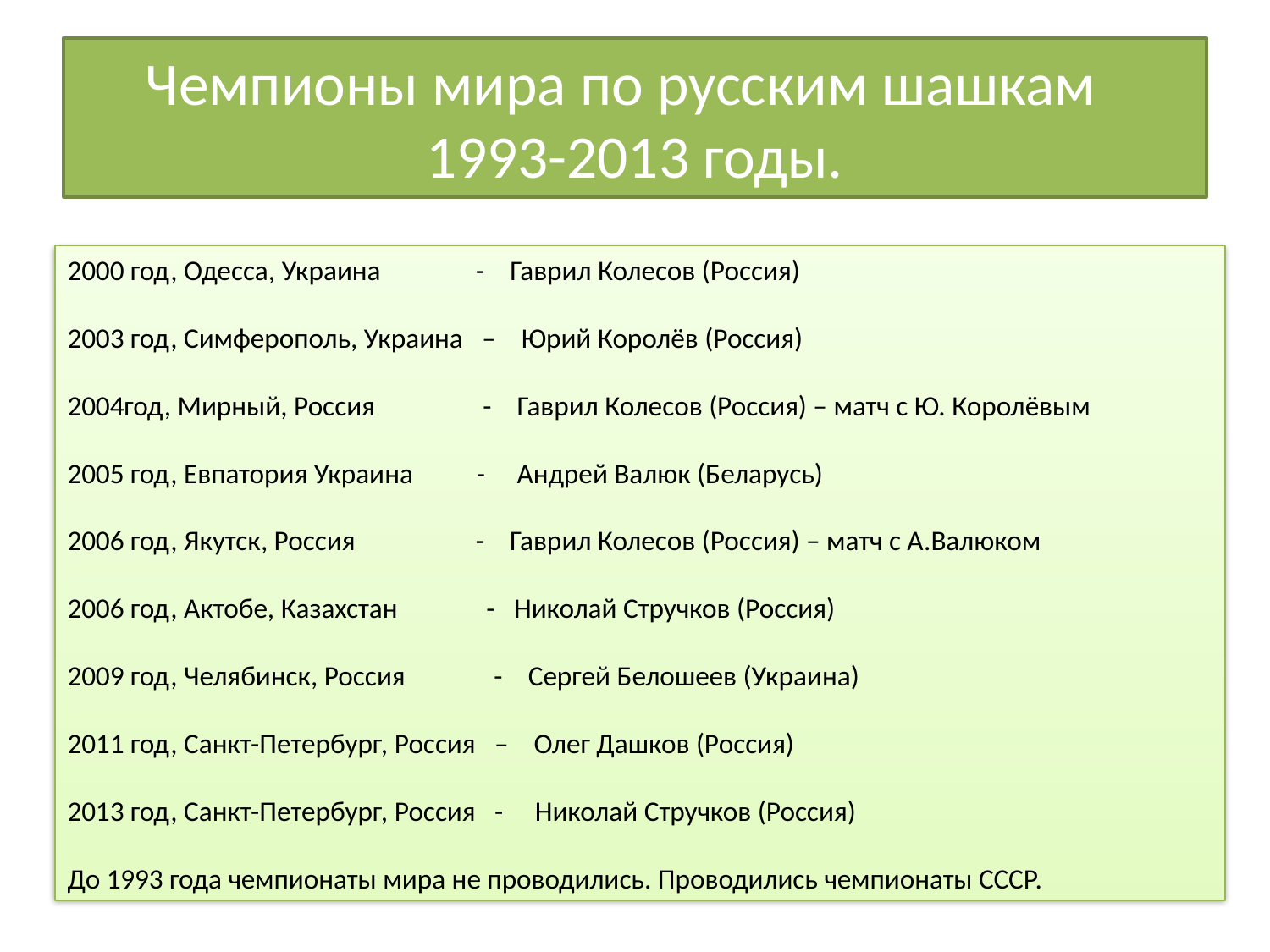

# Чемпионы мира по русским шашкам   1993-2013 годы.
2000 год, Одесса, Украина               -    Гаврил Колесов (Россия)

2003 год, Симферополь, Украина   –    Юрий Королёв (Россия)

2004год, Мирный, Россия                 -    Гаврил Колесов (Россия) – матч с Ю. Королёвым

2005 год, Евпатория Украина          -     Андрей Валюк (Беларусь)

2006 год, Якутск, Россия                   -    Гаврил Колесов (Россия) – матч с А.Валюком

2006 год, Актобе, Казахстан              -   Николай Стручков (Россия)

2009 год, Челябинск, Россия              -    Сергей Белошеев (Украина)

2011 год, Санкт-Петербург, Россия   –    Олег Дашков (Россия)

2013 год, Санкт-Петербург, Россия   -     Николай Стручков (Россия)

До 1993 года чемпионаты мира не проводились. Проводились чемпионаты СССР.